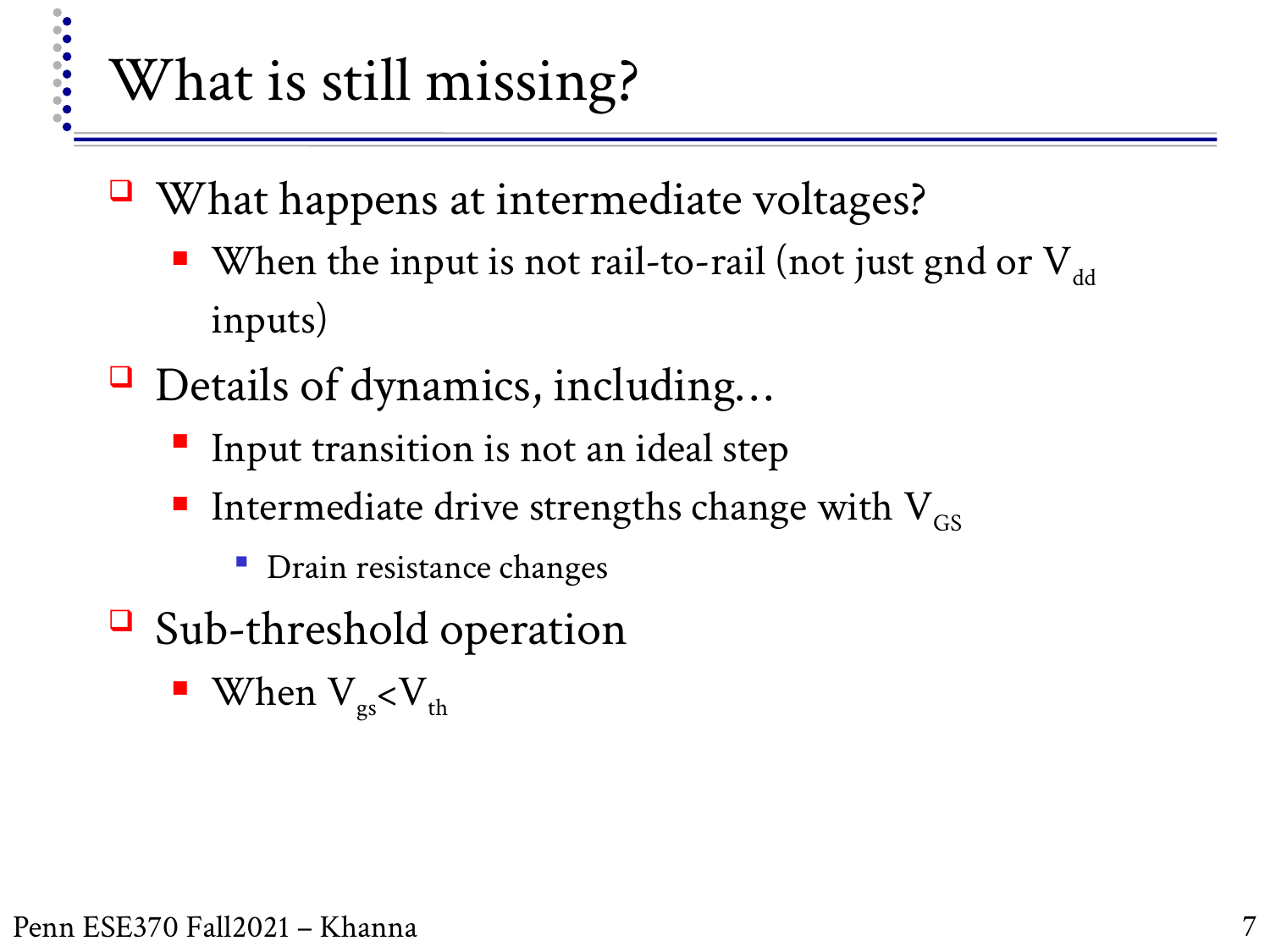

# What is still missing?
What happens at intermediate voltages?
When the input is not rail-to-rail (not just gnd or Vdd inputs)
Details of dynamics, including…
Input transition is not an ideal step
Intermediate drive strengths change with VGS
Drain resistance changes
Sub-threshold operation
When Vgs<Vth
7
Penn ESE370 Fall2021 – Khanna